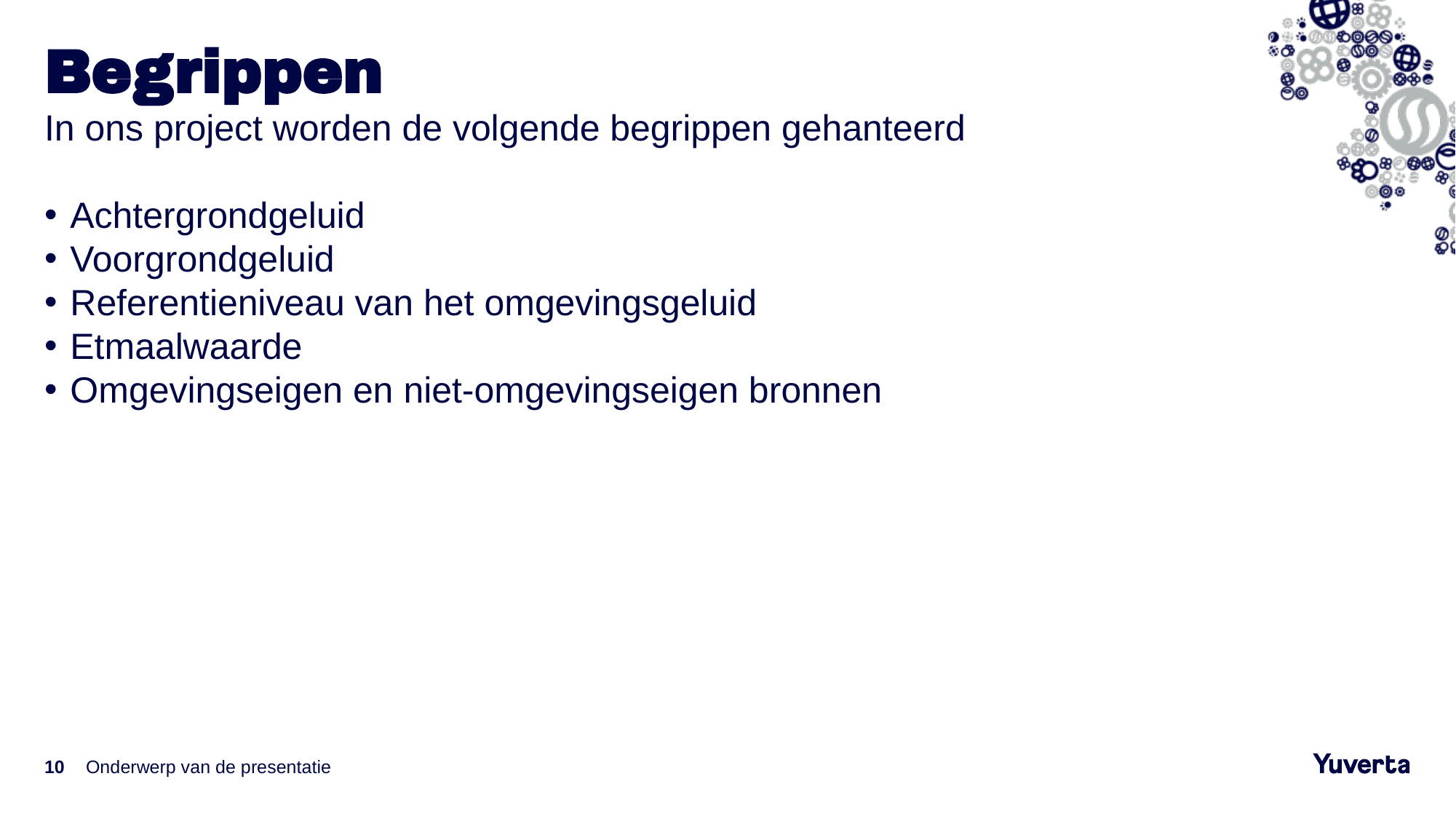

# Begrippen
In ons project worden de volgende begrippen gehanteerd

Achtergrondgeluid
Voorgrondgeluid
Referentieniveau van het omgevingsgeluid
Etmaalwaarde
Omgevingseigen en niet-omgevingseigen bronnen
10
Onderwerp van de presentatie
29-3-2022